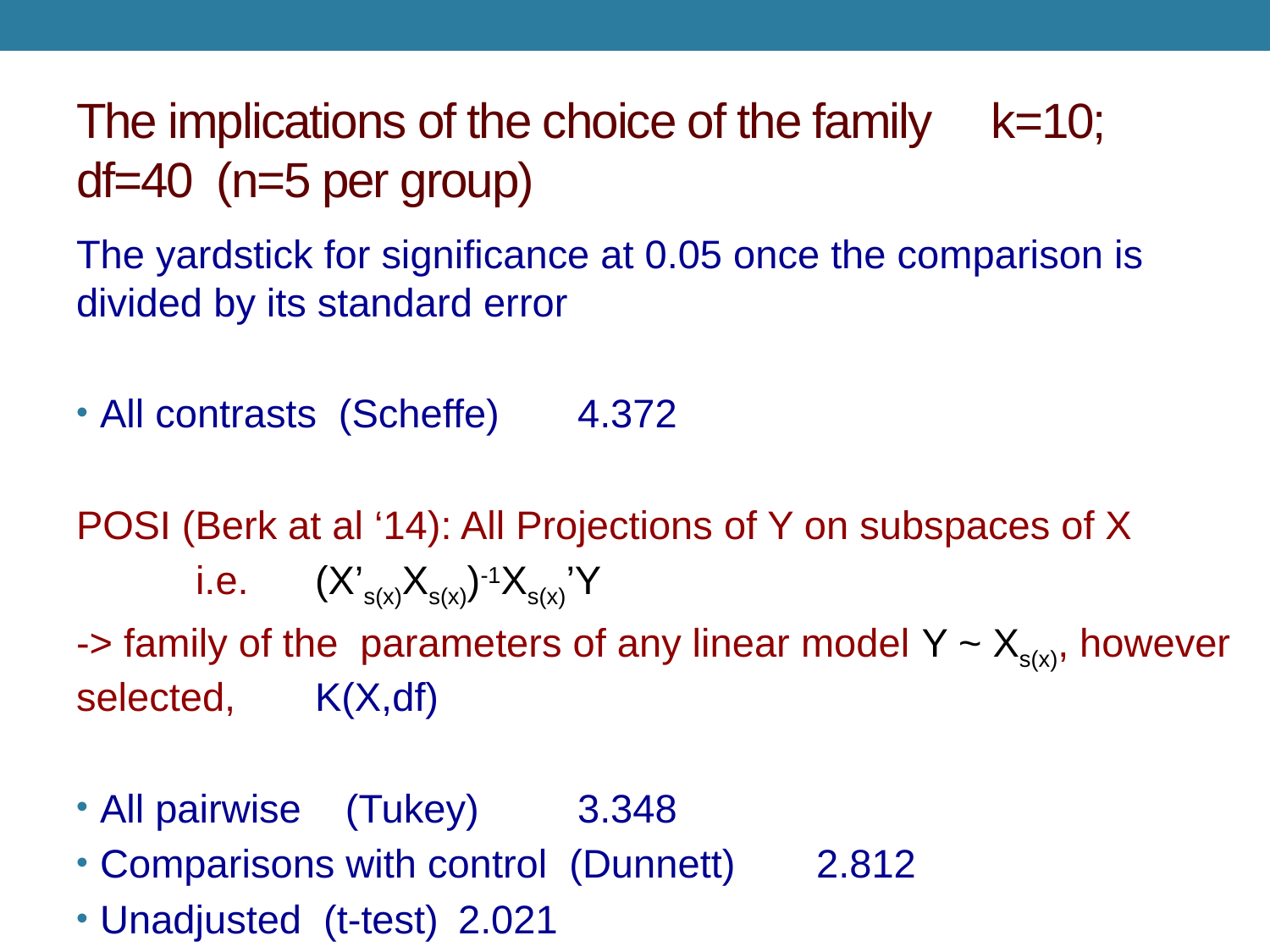

# The implications of the choice of the family     k=10; df=40  (n=5 per group)
The yardstick for significance at 0.05 once the comparison is divided by its standard error

All contrasts  (Scheffe)			4.372

POSI (Berk at al ‘14): All Projections of Y on subspaces of X
	i.e.	(X’s(x)Xs(x))-1Xs(x)’Y
-> family of the  parameters of any linear model Y ~ Xs(x), however selected, 				K(X,df)

All pairwise    (Tukey)			3.348
Comparisons with control  (Dunnett)	2.812
Unadjusted  (t-test) 			2.021